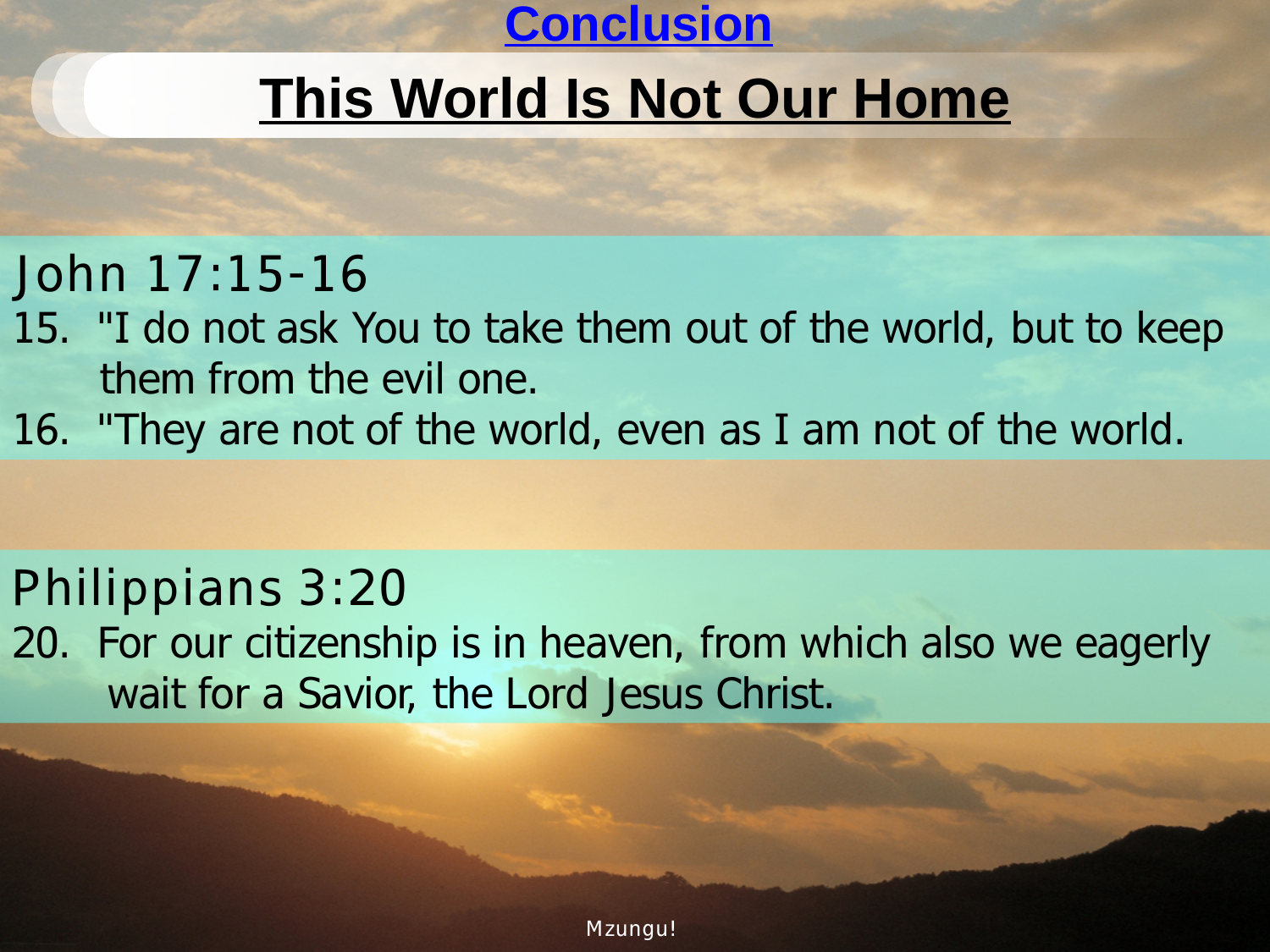

# Conclusion
This World Is Not Our Home
John 17:15-16
15.  "I do not ask You to take them out of the world, but to keep them from the evil one.
16.  "They are not of the world, even as I am not of the world.
Philippians 3:20
20.  For our citizenship is in heaven, from which also we eagerly wait for a Savior, the Lord Jesus Christ.
Mzungu!